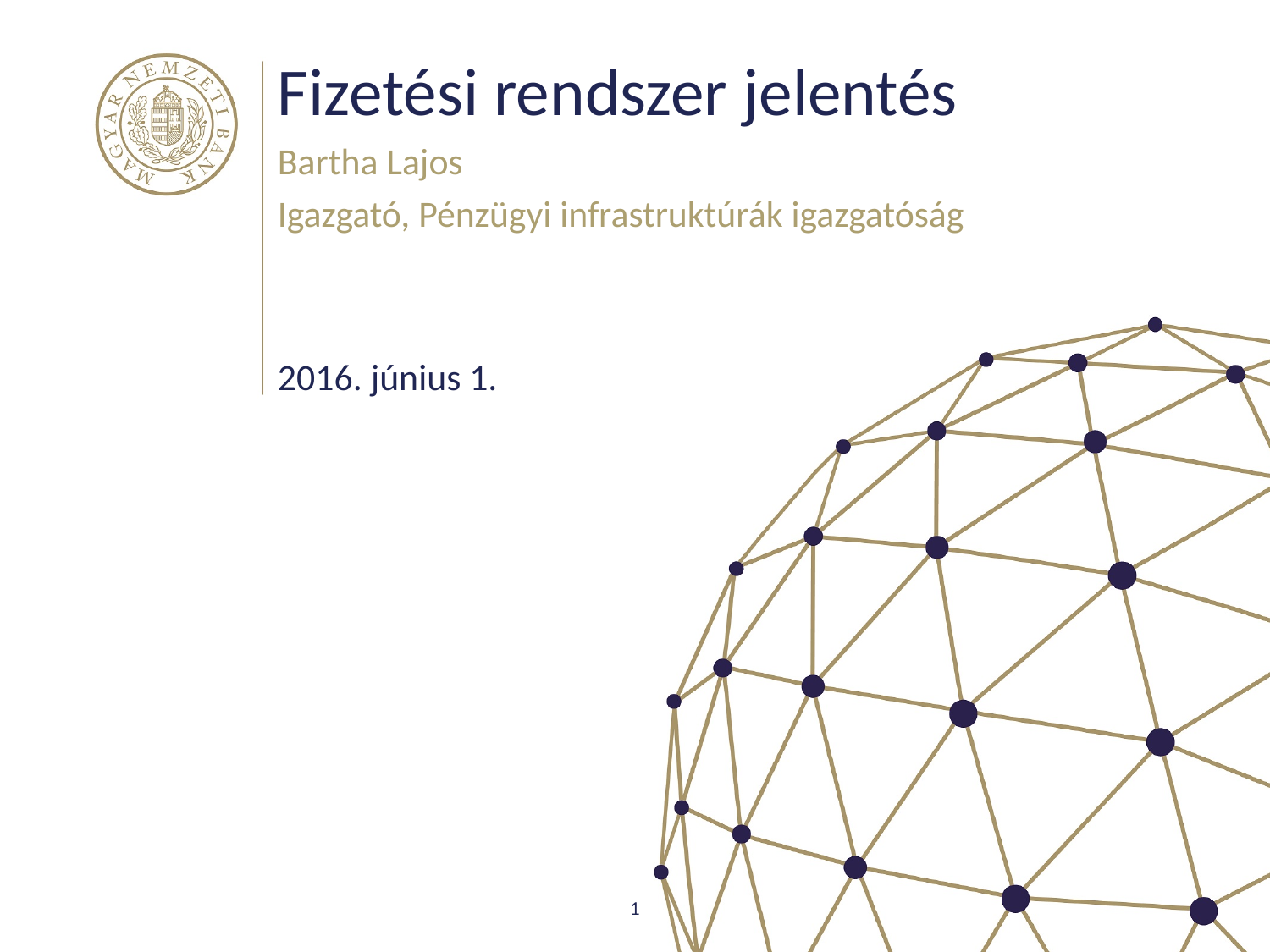

# Fizetési rendszer jelentés
Bartha Lajos
Igazgató, Pénzügyi infrastruktúrák igazgatóság

2016. június 1.
1